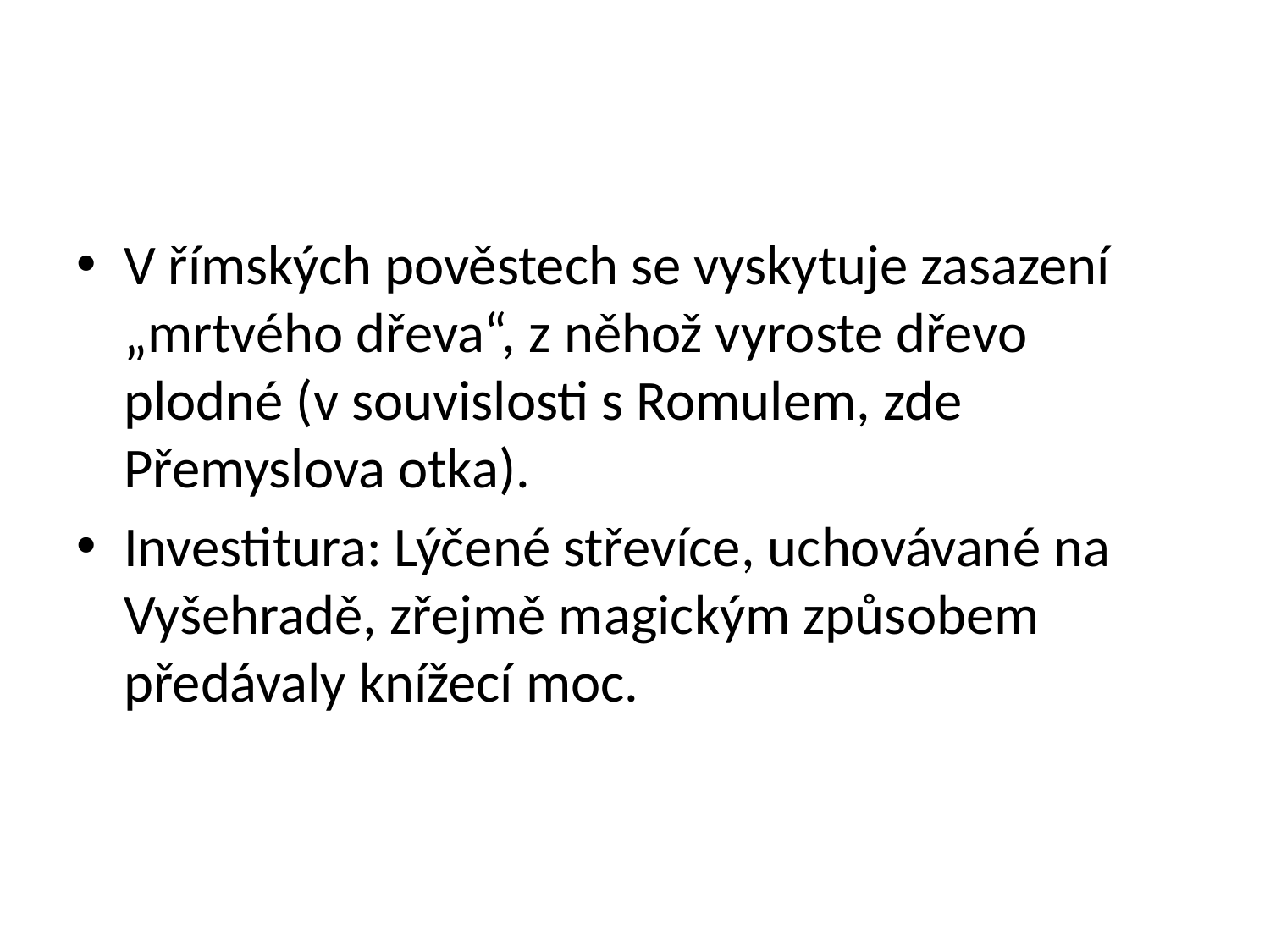

#
V římských pověstech se vyskytuje zasazení „mrtvého dřeva“, z něhož vyroste dřevo plodné (v souvislosti s Romulem, zde Přemyslova otka).
Investitura: Lýčené střevíce, uchovávané na Vyšehradě, zřejmě magickým způsobem předávaly knížecí moc.